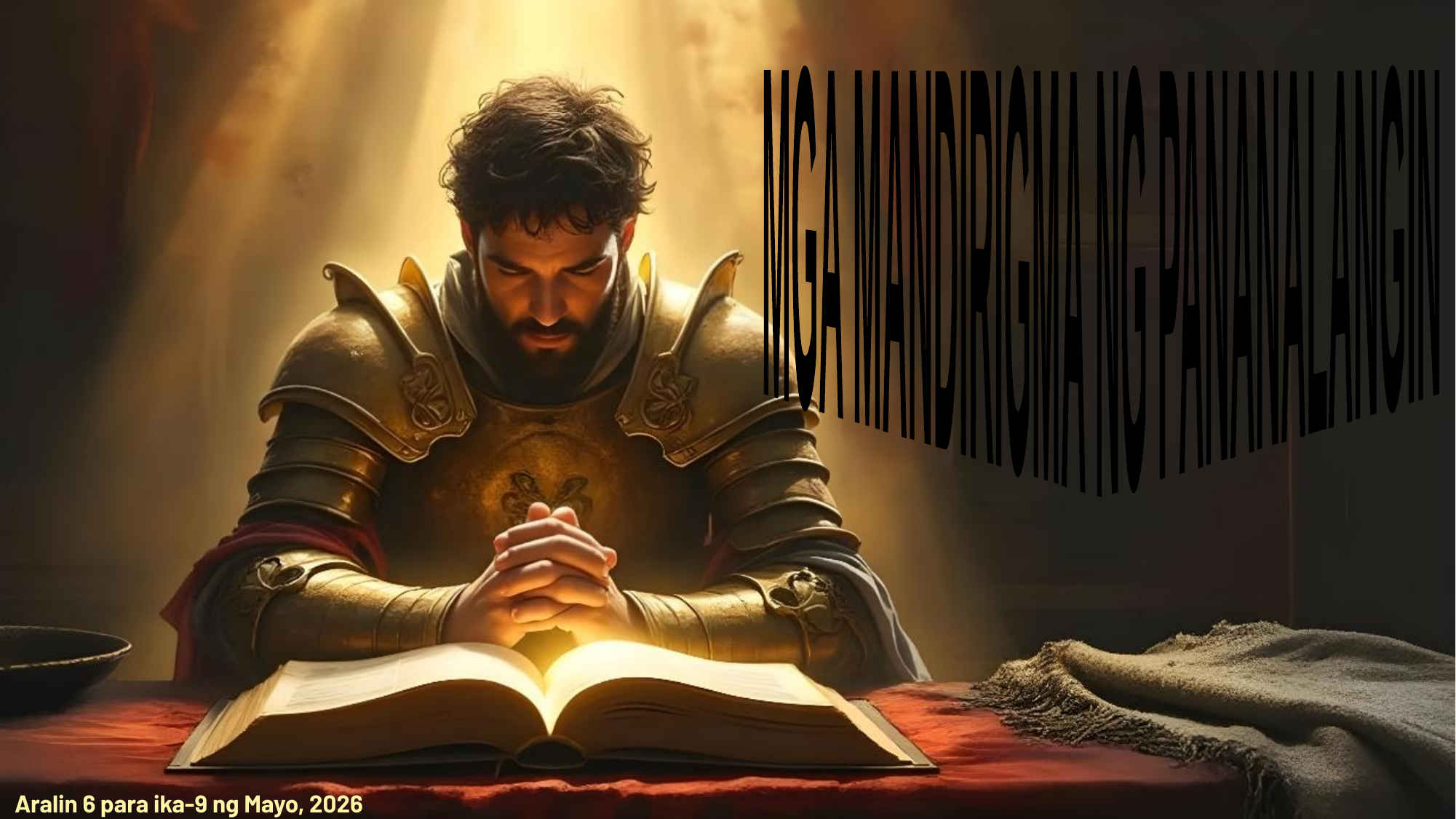

MGA MANDIRIGMA NG PANANALANGIN
Aralin 6 para ika-9 ng Mayo, 2026